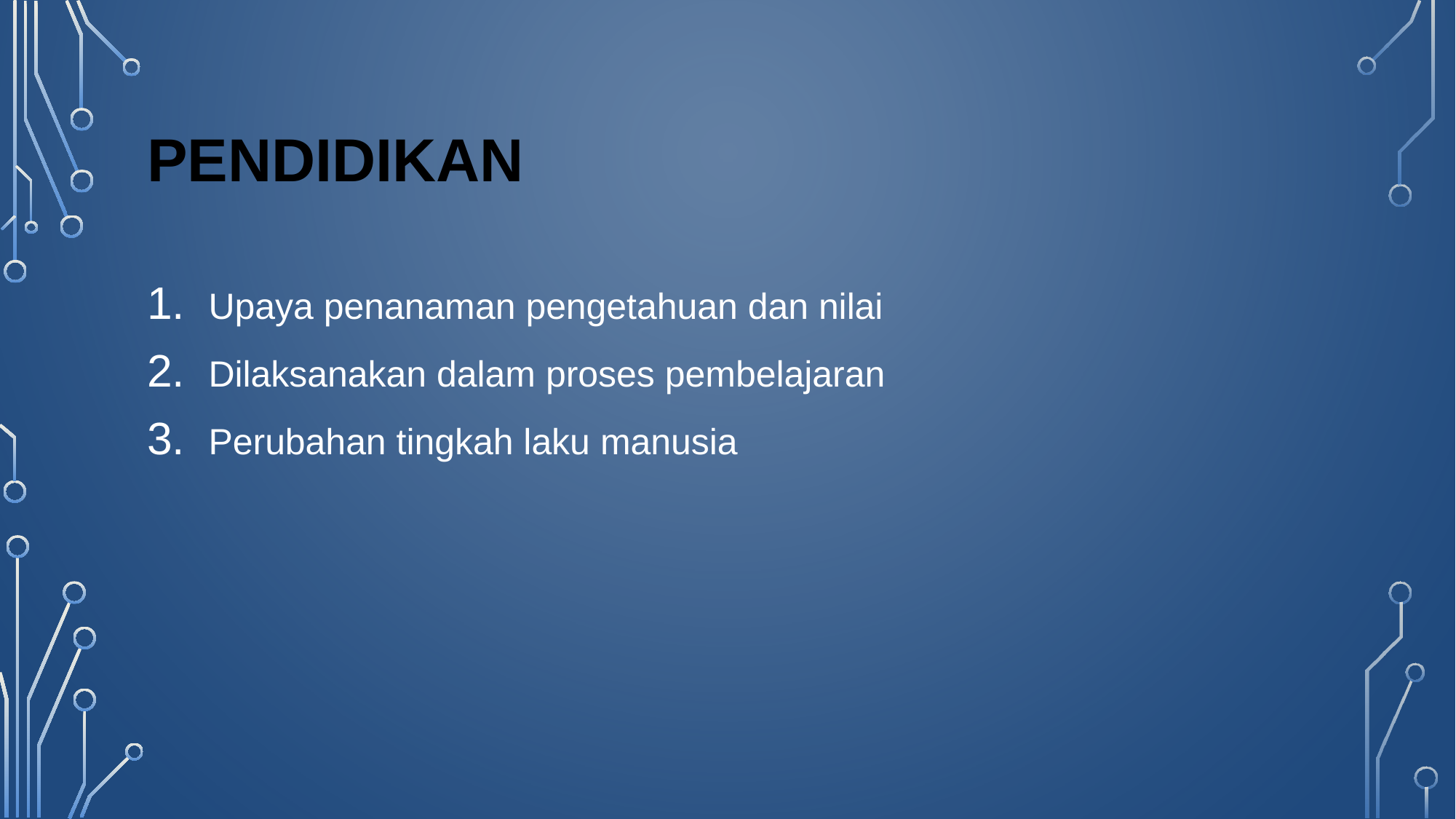

# PENDIDIKAN
Upaya penanaman pengetahuan dan nilai
Dilaksanakan dalam proses pembelajaran
Perubahan tingkah laku manusia